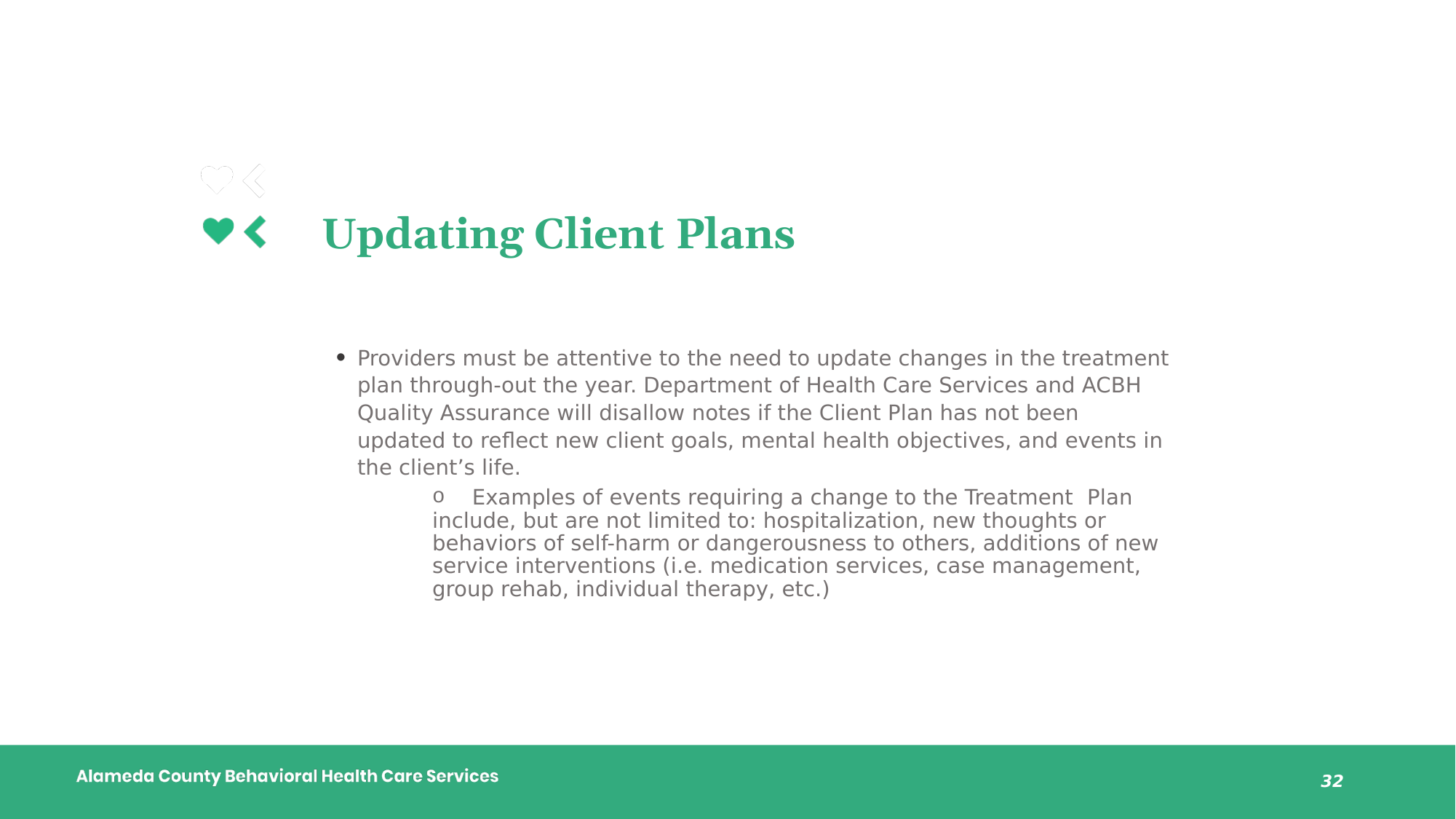

# Updating Client Plans
Providers must be attentive to the need to update changes in the treatment plan through-out the year. Department of Health Care Services and ACBH Quality Assurance will disallow notes if the Client Plan has not been updated to reflect new client goals, mental health objectives, and events in the client’s life.
    Examples of events requiring a change to the Treatment 	Plan     include, but are not limited to: hospitalization, new thoughts or behaviors of self-harm or dangerousness to others, additions of new service interventions (i.e. medication services, case management, group rehab, individual therapy, etc.)

32